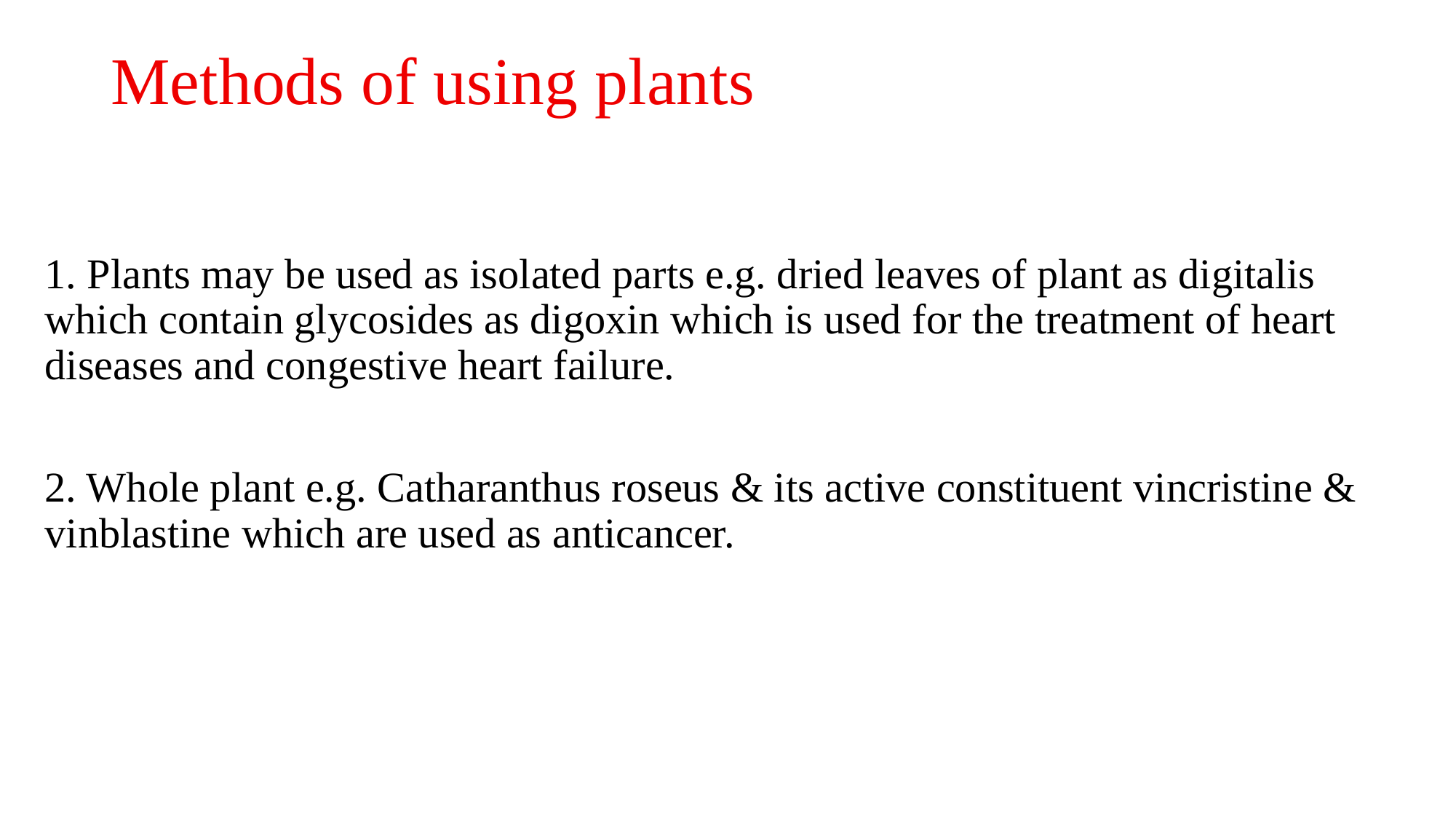

# Methods of using plants

1. Plants may be used as isolated parts e.g. dried leaves of plant as digitalis which contain glycosides as digoxin which is used for the treatment of heart diseases and congestive heart failure.

2. Whole plant e.g. Catharanthus roseus & its active constituent vincristine & vinblastine which are used as anticancer.